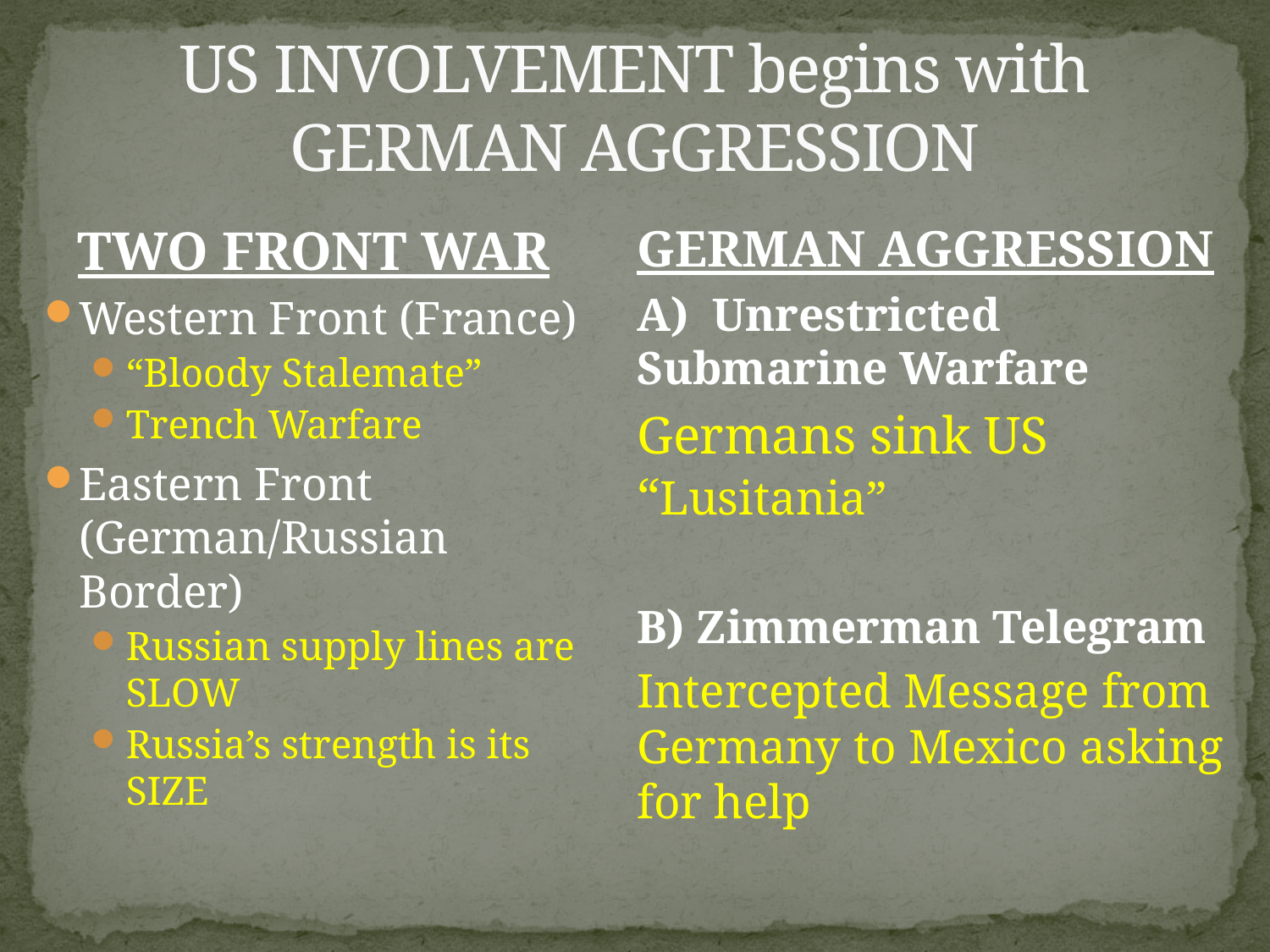

# US INVOLVEMENT begins with GERMAN AGGRESSION
TWO FRONT WAR
Western Front (France)
“Bloody Stalemate”
Trench Warfare
Eastern Front (German/Russian Border)
Russian supply lines are SLOW
Russia’s strength is its SIZE

GERMAN AGGRESSION
A)  Unrestricted Submarine Warfare
Germans sink US “Lusitania”

B) Zimmerman Telegram
Intercepted Message from Germany to Mexico asking for help